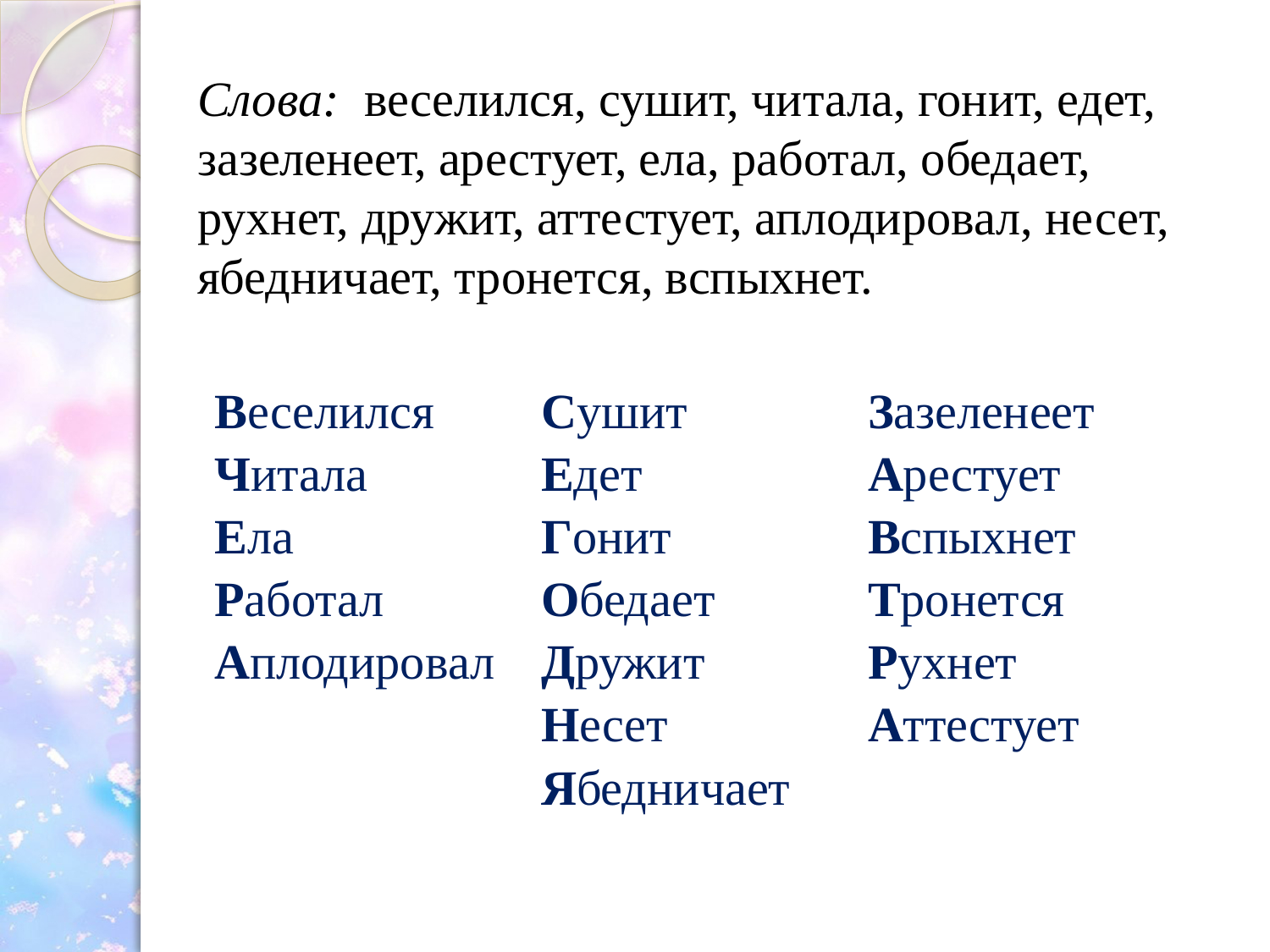

Слова:  веселился, сушит, читала, гонит, едет, зазеленеет, арестует, ела, работал, обедает, рухнет, дружит, аттестует, аплодировал, несет, ябедничает, тронется, вспыхнет.
| Веселился Читала Ела Работал Аплодировал | Сушит Едет Гонит Обедает Дружит Несет Ябедничает | Зазеленеет Арестует Вспыхнет Тронется Рухнет Аттестует |
| --- | --- | --- |